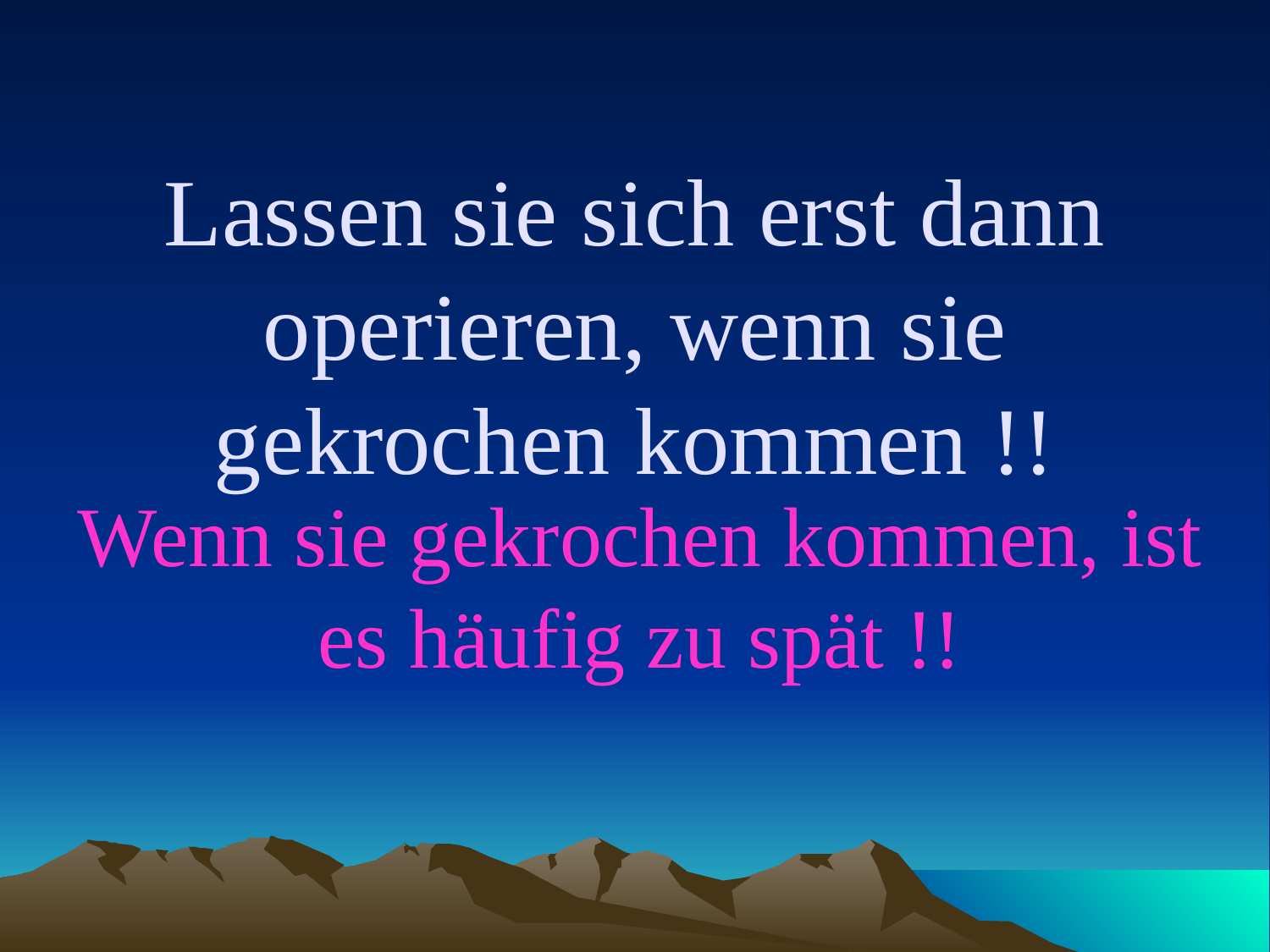

# Lassen sie sich erst dann operieren, wenn sie gekrochen kommen !!
Wenn sie gekrochen kommen, ist es häufig zu spät !!